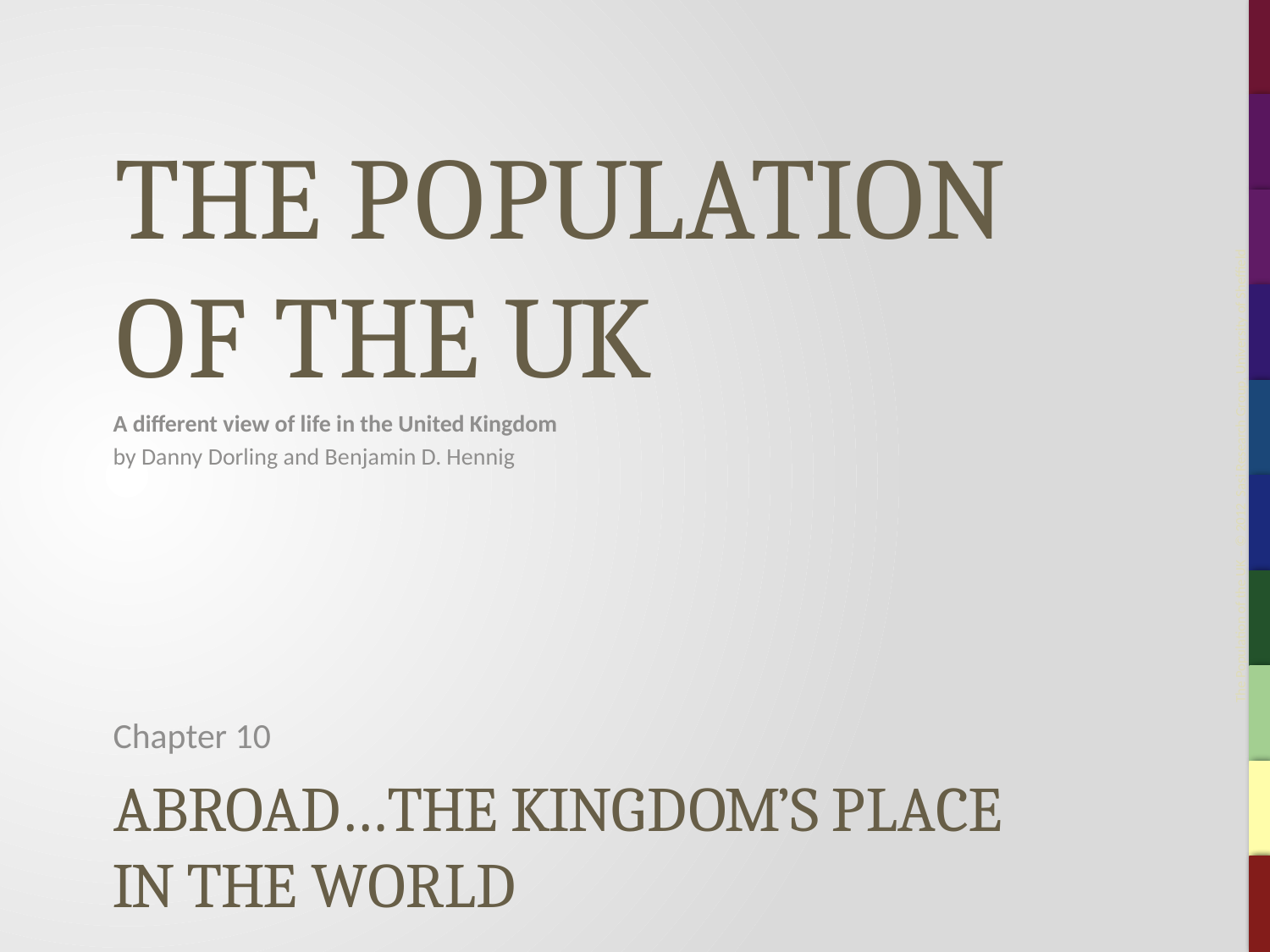

The Population
of the UK
A different view of life in the United Kingdom
by Danny Dorling and Benjamin D. Hennig
Chapter 10
# Abroad…the Kingdom’s place in the world